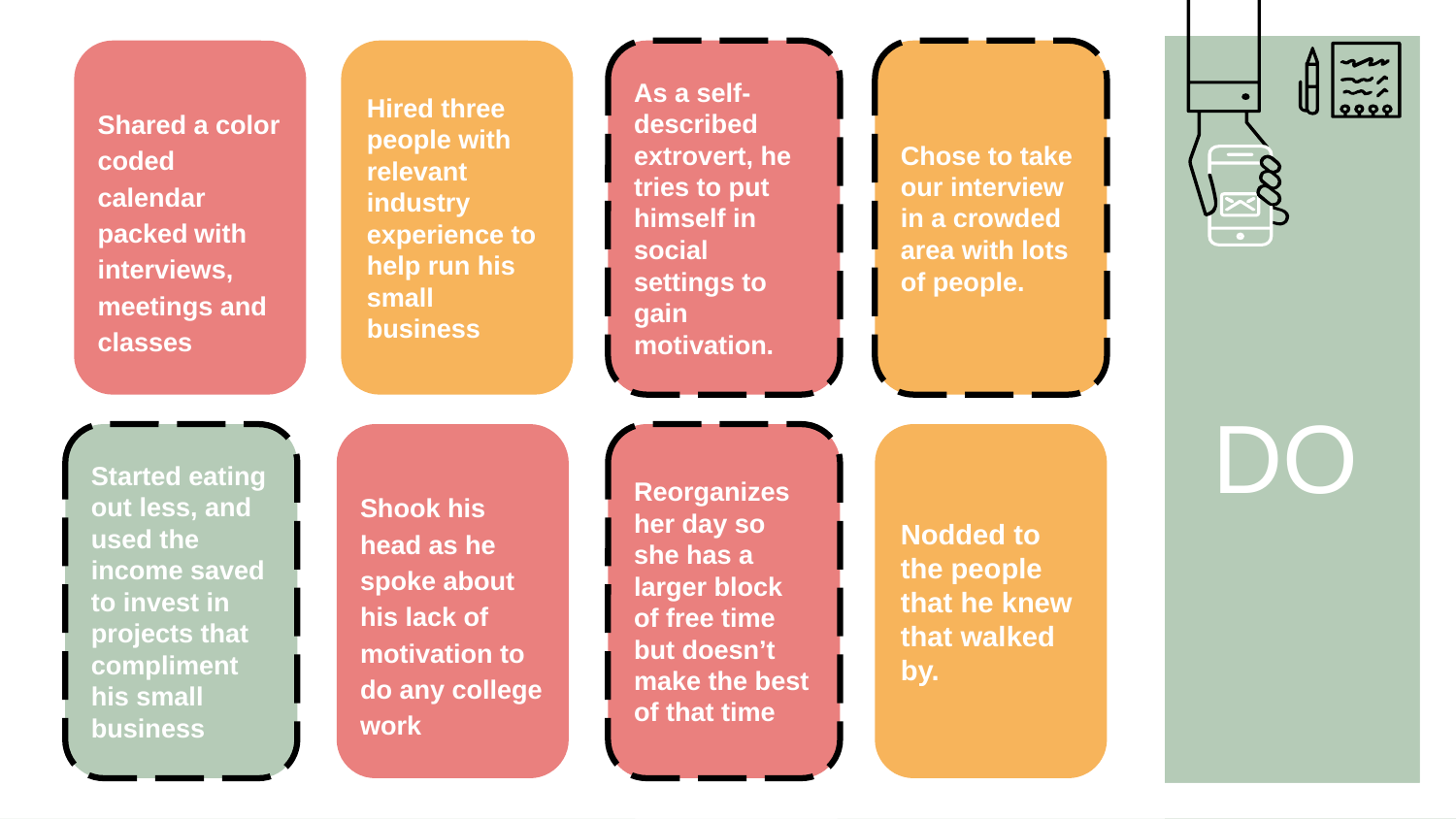

Hired three people with relevant industry experience to help run his small business
As a self-described extrovert, he tries to put himself in social settings to gain motivation.
Chose to take our interview in a crowded area with lots of people.
Shared a color coded calendar packed with interviews, meetings and classes
DO
Started eating out less, and used the income saved to invest in projects that compliment his small business

Reorganizes her day so she has a larger block of free time but doesn’t make the best of that time
Nodded to the people that he knew that walked by.
Shook his head as he spoke about his lack of motivation to do any college work